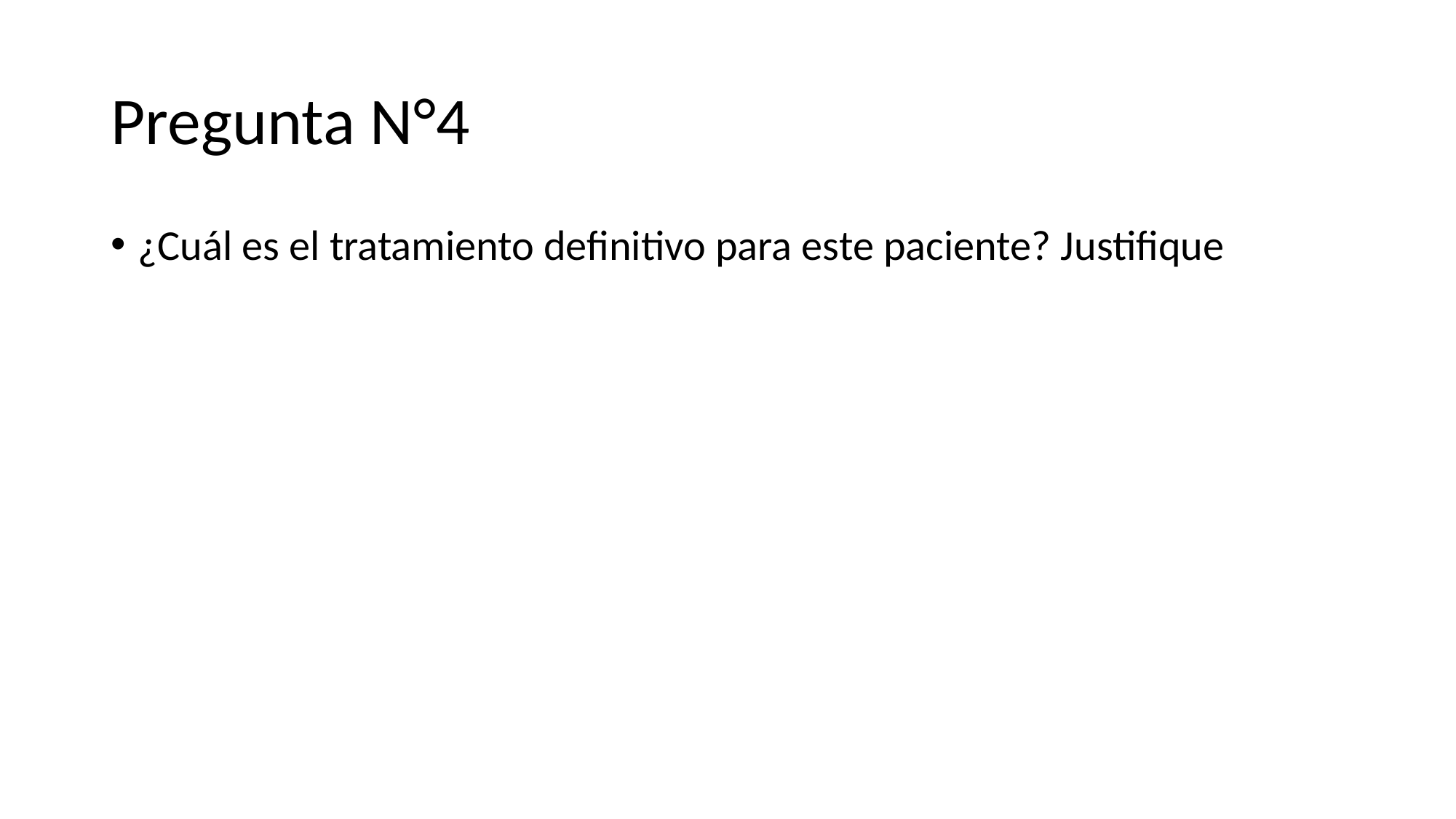

# Pregunta N°4
¿Cuál es el tratamiento definitivo para este paciente? Justifique